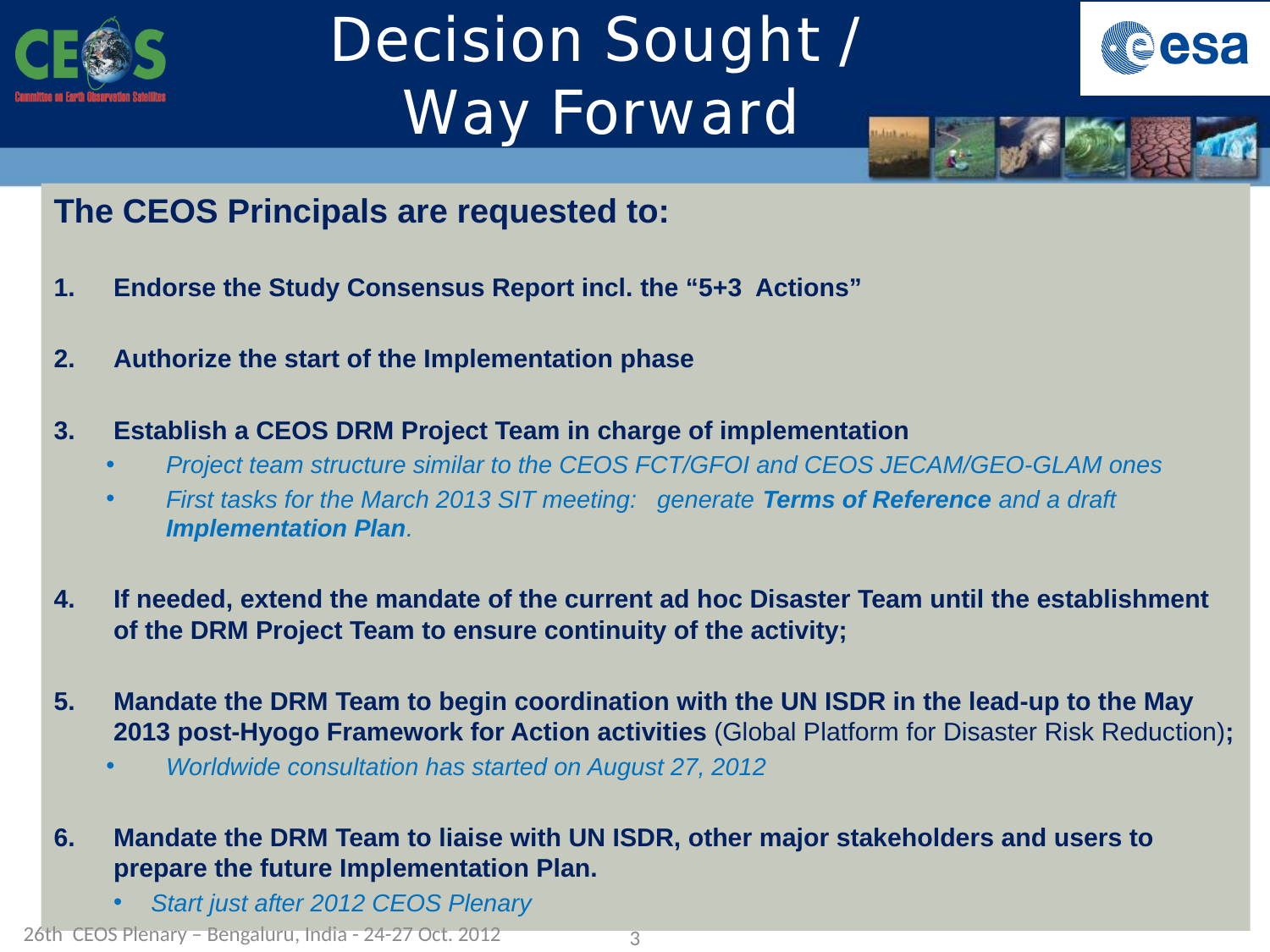

# Decision Sought / Way Forward
The CEOS Principals are requested to:

Endorse the Study Consensus Report incl. the “5+3  Actions”

Authorize the start of the Implementation phase

Establish a CEOS DRM Project Team in charge of implementation
Project team structure similar to the CEOS FCT/GFOI and CEOS JECAM/GEO-GLAM ones
First tasks for the March 2013 SIT meeting:   generate Terms of Reference and a draft Implementation Plan.

If needed, extend the mandate of the current ad hoc Disaster Team until the establishment of the DRM Project Team to ensure continuity of the activity;

Mandate the DRM Team to begin coordination with the UN ISDR in the lead-up to the May 2013 post-Hyogo Framework for Action activities (Global Platform for Disaster Risk Reduction);
Worldwide consultation has started on August 27, 2012

Mandate the DRM Team to liaise with UN ISDR, other major stakeholders and users to prepare the future Implementation Plan.
Start just after 2012 CEOS Plenary

26th  CEOS Plenary – Bengaluru, India - 24-27 Oct. 2012
3